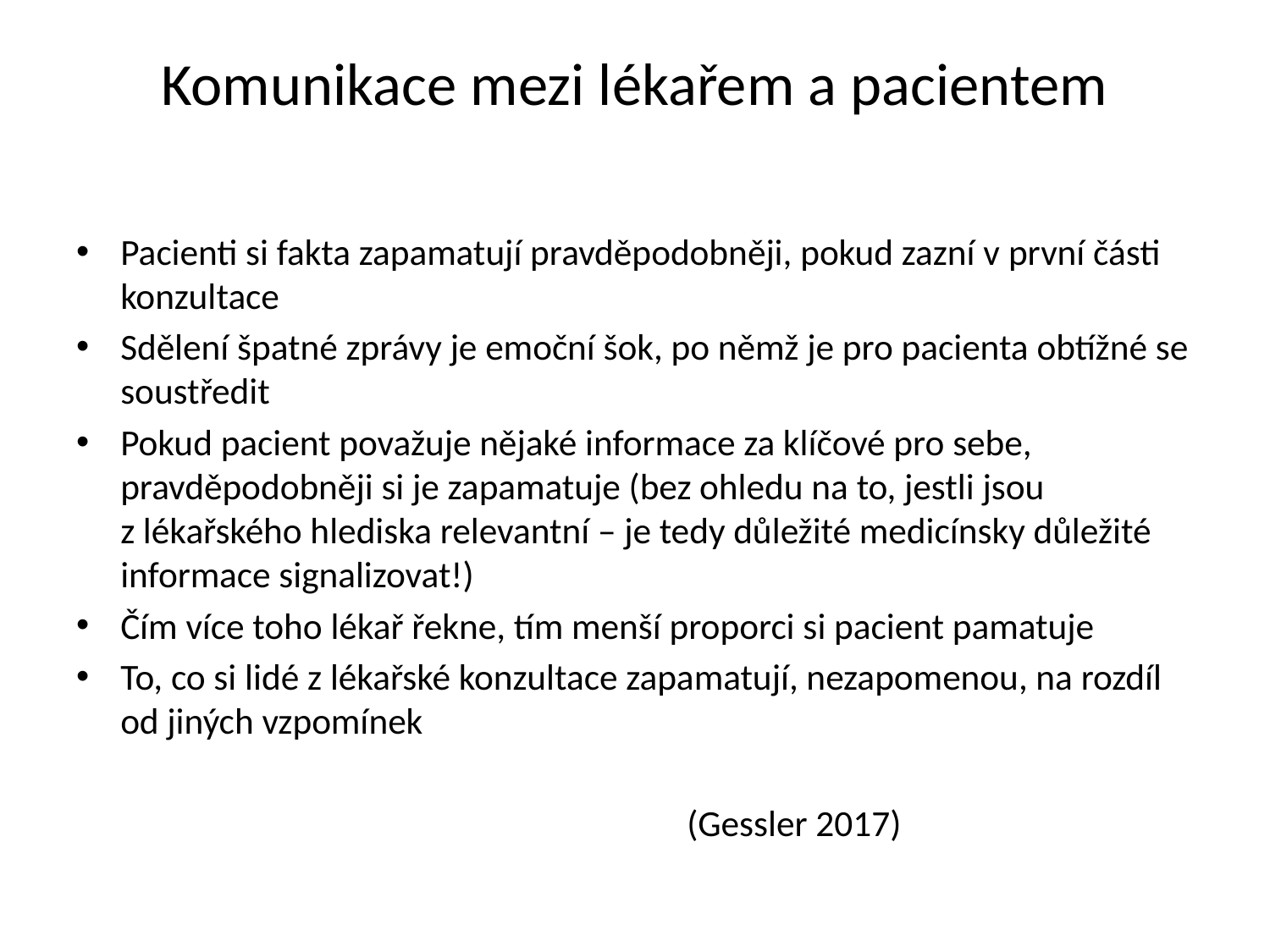

# Komunikace mezi lékařem a pacientem
Pacienti si fakta zapamatují pravděpodobněji, pokud zazní v první části konzultace
Sdělení špatné zprávy je emoční šok, po němž je pro pacienta obtížné se soustředit
Pokud pacient považuje nějaké informace za klíčové pro sebe, pravděpodobněji si je zapamatuje (bez ohledu na to, jestli jsou z lékařského hlediska relevantní – je tedy důležité medicínsky důležité informace signalizovat!)
Čím více toho lékař řekne, tím menší proporci si pacient pamatuje
To, co si lidé z lékařské konzultace zapamatují, nezapomenou, na rozdíl od jiných vzpomínek

					                        (Gessler 2017)